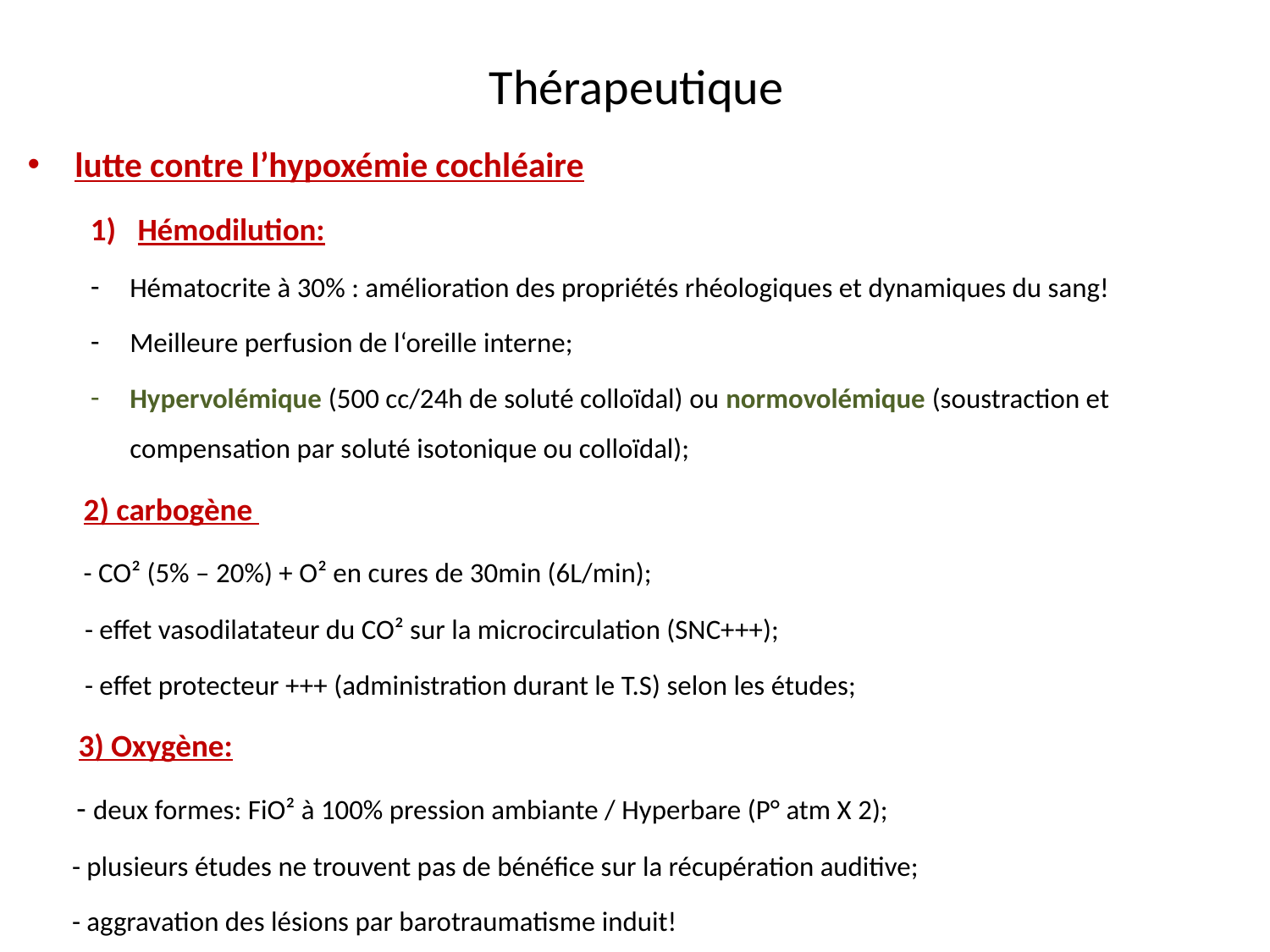

# Thérapeutique
lutte contre l’hypoxémie cochléaire
Hémodilution:
Hématocrite à 30% : amélioration des propriétés rhéologiques et dynamiques du sang!
Meilleure perfusion de l‘oreille interne;
Hypervolémique (500 cc/24h de soluté colloïdal) ou normovolémique (soustraction et compensation par soluté isotonique ou colloïdal);
        2) carbogène
        - CO² (5% – 20%) + O² en cures de 30min (6L/min);
         - effet vasodilatateur du CO² sur la microcirculation (SNC+++);
         - effet protecteur +++ (administration durant le T.S) selon les études;
        3) Oxygène:
       - deux formes: FiO² à 100% pression ambiante / Hyperbare (P° atm X 2);
       - plusieurs études ne trouvent pas de bénéfice sur la récupération auditive;
       - aggravation des lésions par barotraumatisme induit!